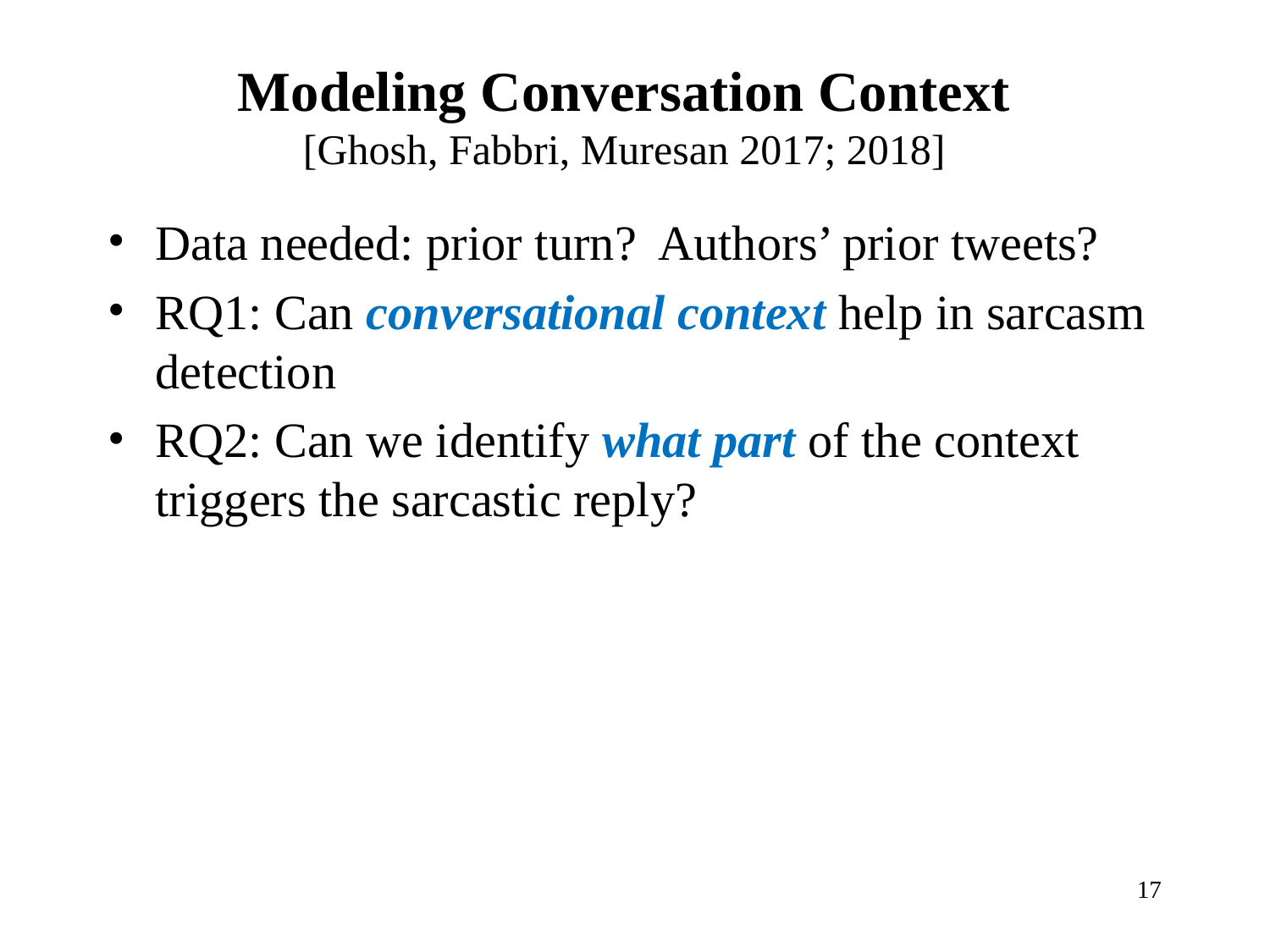

# Modeling Conversation Context [Ghosh, Fabbri, Muresan 2017; 2018]
Data needed: prior turn?  Authors’ prior tweets?
RQ1: Can conversational context help in sarcasm detection
RQ2: Can we identify what part of the context triggers the sarcastic reply?

17